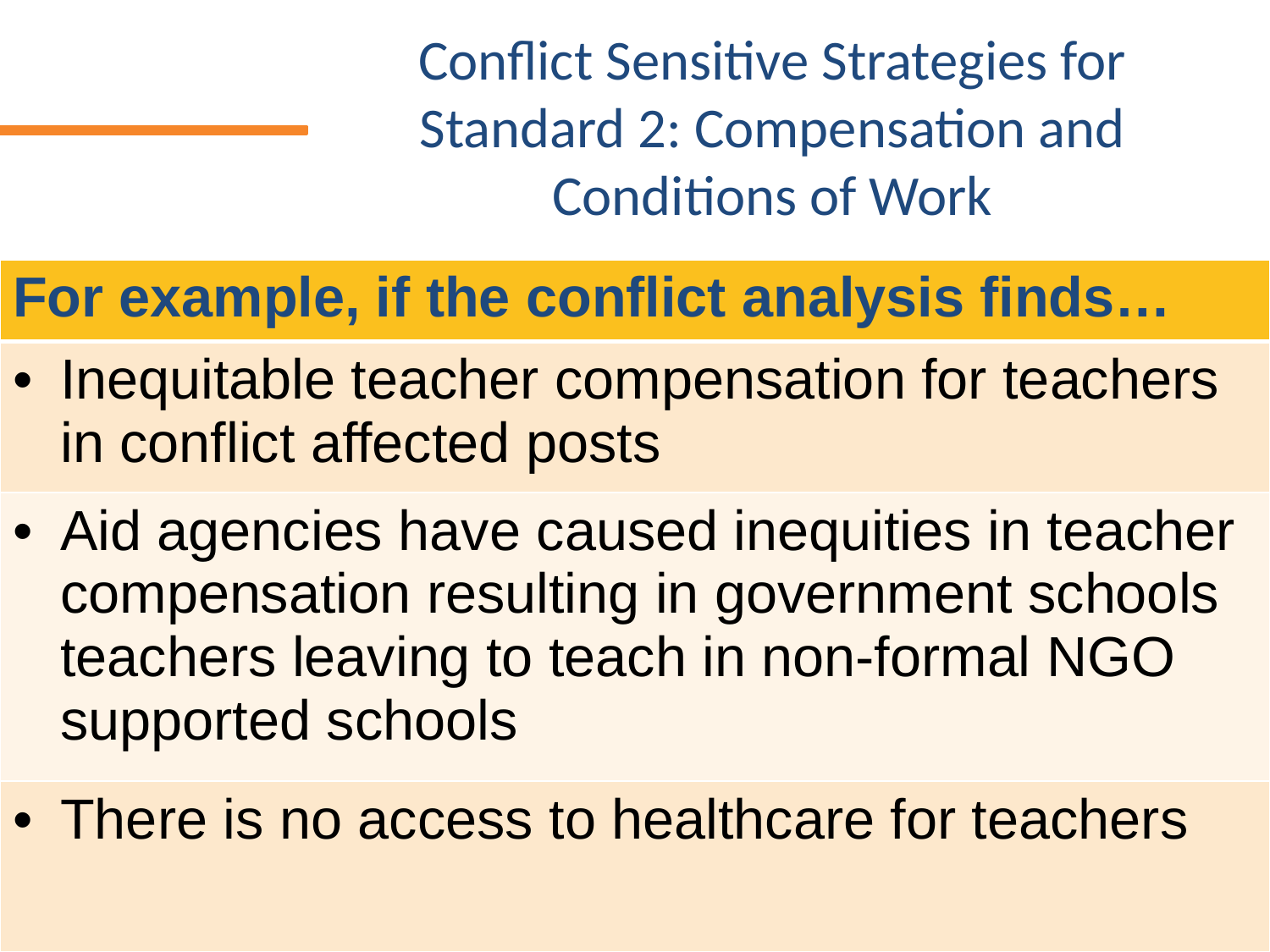

# Conflict Sensitive Strategies for Standard 2: Compensation and Conditions of Work
| For example, if the conflict analysis finds… |
| --- |
| Inequitable teacher compensation for teachers in conflict affected posts |
| Aid agencies have caused inequities in teacher compensation resulting in government schools teachers leaving to teach in non-formal NGO supported schools |
| There is no access to healthcare for teachers |